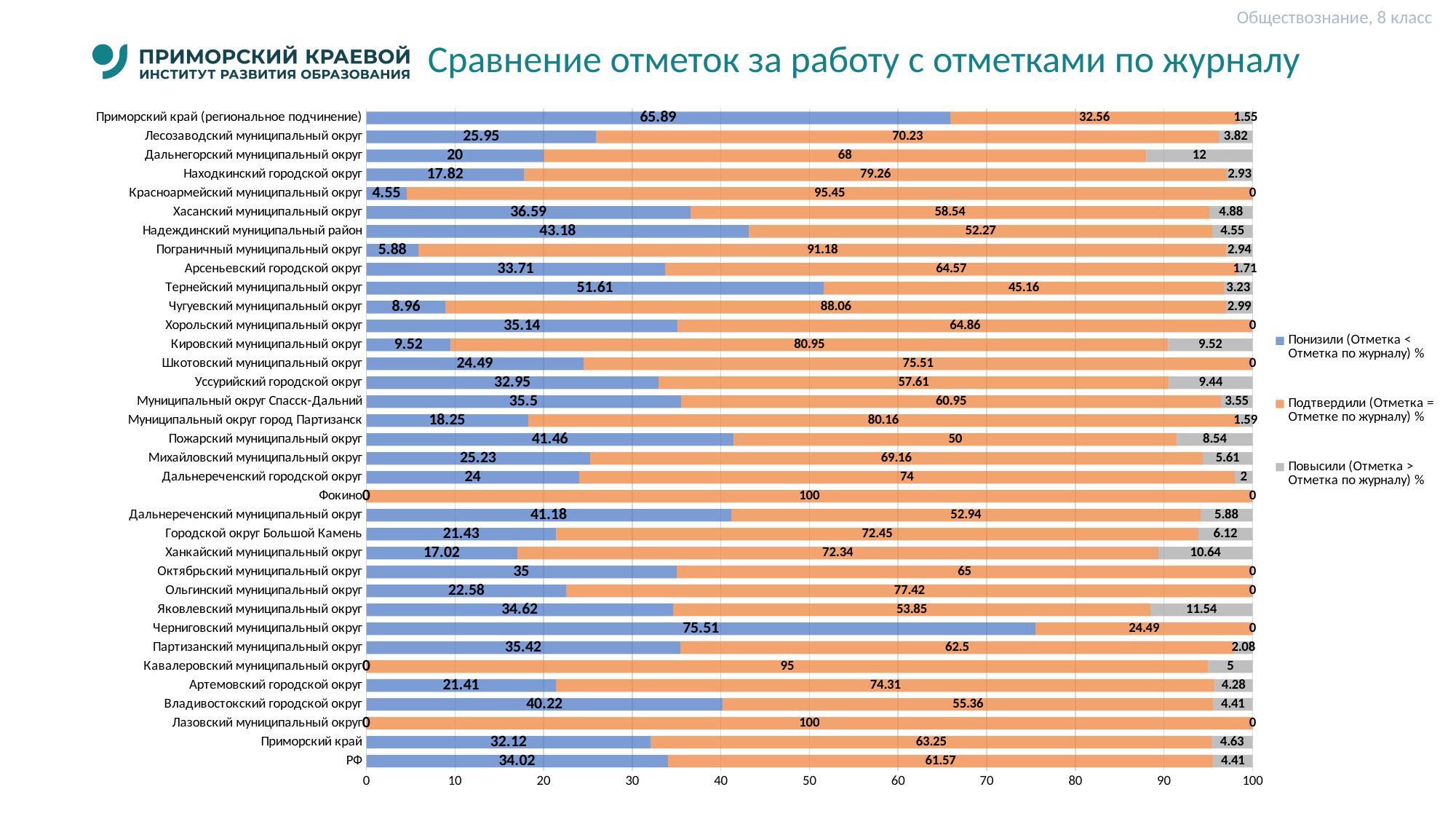

Обществознание, 8 класс
# Сравнение отметок за работу с отметками по журналу

### Chart

| Category | Понизили (Отметка < Отметка по журналу) % | Подтвердили (Отметка = Отметке по журналу) % | Повысили (Отметка > Отметка по журналу) % |
|---|---|---|---|
| РФ | 34.02 | 61.57 | 4.41 |
| Приморский край | 32.12 | 63.25 | 4.63 |
| Лазовский муниципальный округ | 0.0 | 100.0 | 0.0 |
| Владивостокский городской округ | 40.22 | 55.36 | 4.41 |
| Артемовский городской округ | 21.41 | 74.31 | 4.28 |
| Кавалеровский муниципальный округ | 0.0 | 95.0 | 5.0 |
| Партизанский муниципальный округ | 35.42 | 62.5 | 2.08 |
| Черниговский муниципальный округ | 75.51 | 24.49 | 0.0 |
| Яковлевский муниципальный округ | 34.62 | 53.85 | 11.54 |
| Ольгинский муниципальный округ | 22.58 | 77.42 | 0.0 |
| Октябрьский муниципальный округ | 35.0 | 65.0 | 0.0 |
| Ханкайский муниципальный округ | 17.02 | 72.34 | 10.64 |
| Городской округ Большой Камень | 21.43 | 72.45 | 6.12 |
| Дальнереченский муниципальный округ | 41.18 | 52.94 | 5.88 |
| Фокино | 0.0 | 100.0 | 0.0 |
| Дальнереченский городской округ | 24.0 | 74.0 | 2.0 |
| Михайловский муниципальный округ | 25.23 | 69.16 | 5.61 |
| Пожарский муниципальный округ | 41.46 | 50.0 | 8.54 |
| Муниципальный округ город Партизанск | 18.25 | 80.16 | 1.59 |
| Муниципальный округ Спасск-Дальний | 35.5 | 60.95 | 3.55 |
| Уссурийский городской округ | 32.95 | 57.61 | 9.44 |
| Шкотовский муниципальный округ | 24.49 | 75.51 | 0.0 |
| Кировский муниципальный округ | 9.52 | 80.95 | 9.52 |
| Хорольский муниципальный округ | 35.14 | 64.86 | 0.0 |
| Чугуевский муниципальный округ | 8.96 | 88.06 | 2.99 |
| Тернейский муниципальный округ | 51.61 | 45.16 | 3.23 |
| Арсеньевский городской округ | 33.71 | 64.57 | 1.71 |
| Пограничный муниципальный округ | 5.88 | 91.18 | 2.94 |
| Надеждинский муниципальный район | 43.18 | 52.27 | 4.55 |
| Хасанский муниципальный округ | 36.59 | 58.54 | 4.88 |
| Красноармейский муниципальный округ | 4.55 | 95.45 | 0.0 |
| Находкинский городской округ | 17.82 | 79.26 | 2.93 |
| Дальнегорский муниципальный округ | 20.0 | 68.0 | 12.0 |
| Лесозаводский муниципальный округ | 25.95 | 70.23 | 3.82 |
| Приморский край (региональное подчинение) | 65.89 | 32.56 | 1.55 |